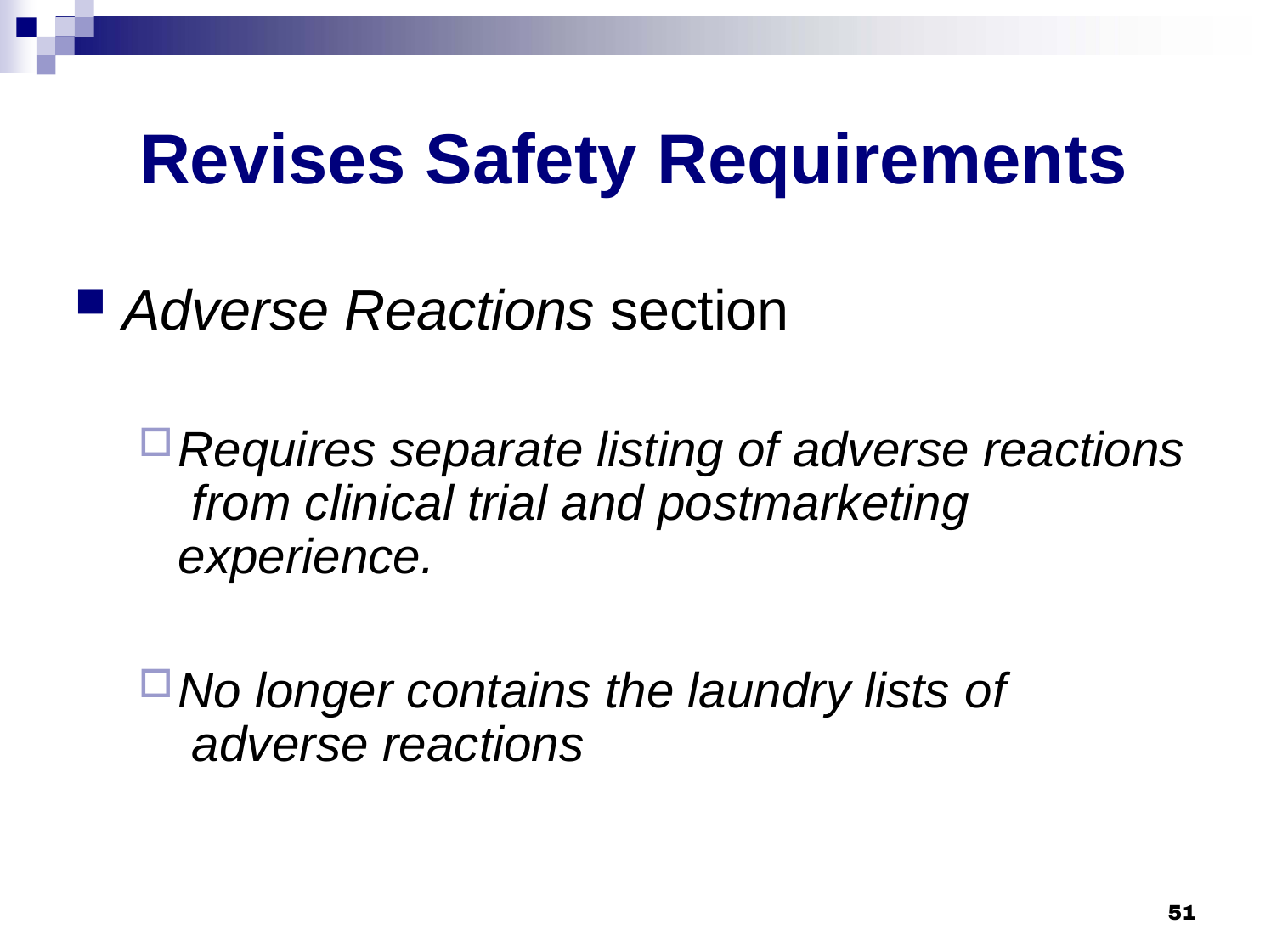

# Revises Safety Requirements
Adverse Reactions section

Requires separate listing of adverse reactions  from clinical trial and postmarketing  experience.

No longer contains the laundry lists of  adverse reactions
51